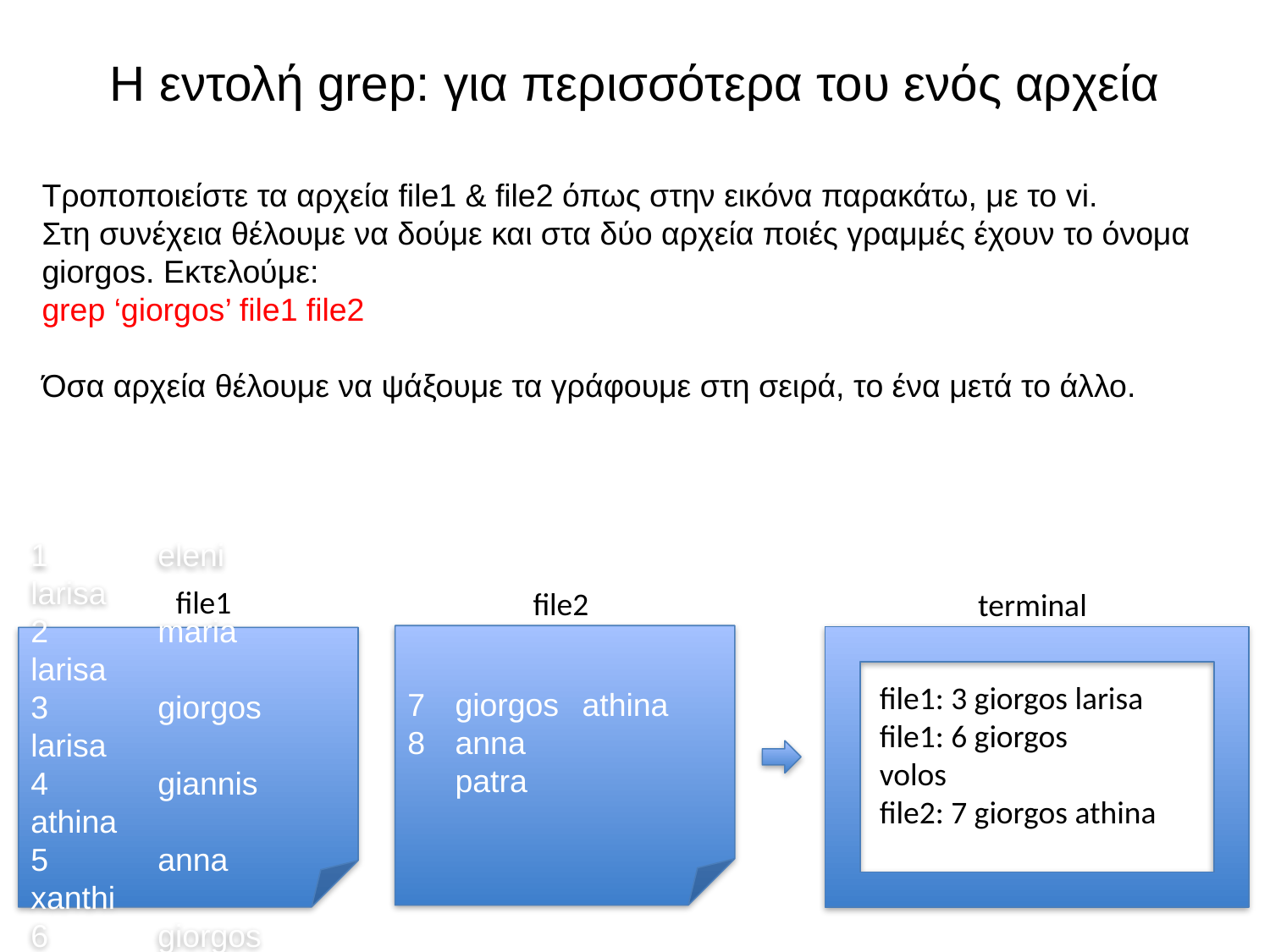

# Η εντολή grep: για περισσότερα του ενός αρχεία
Τροποποιείστε τα αρχεία file1 & file2 όπως στην εικόνα παρακάτω, με το vi.
Στη συνέχεια θέλουμε να δούμε και στα δύο αρχεία ποιές γραμμές έχουν το όνομα giorgos. Εκτελούμε:
grep ‘giorgos’ file1 file2

Όσα αρχεία θέλουμε να ψάξουμε τα γράφουμε στη σειρά, το ένα μετά το άλλο.
file1
file2
terminal
giorgos	athina
anna		patra

1	eleni	larisa
2	maria	larisa
3	giorgos	larisa
4	giannis	athina
5	anna	xanthi
6 	giorgos	volos
file1: 3 giorgos larisa
file1: 6 giorgos	 volos
file2: 7 giorgos athina